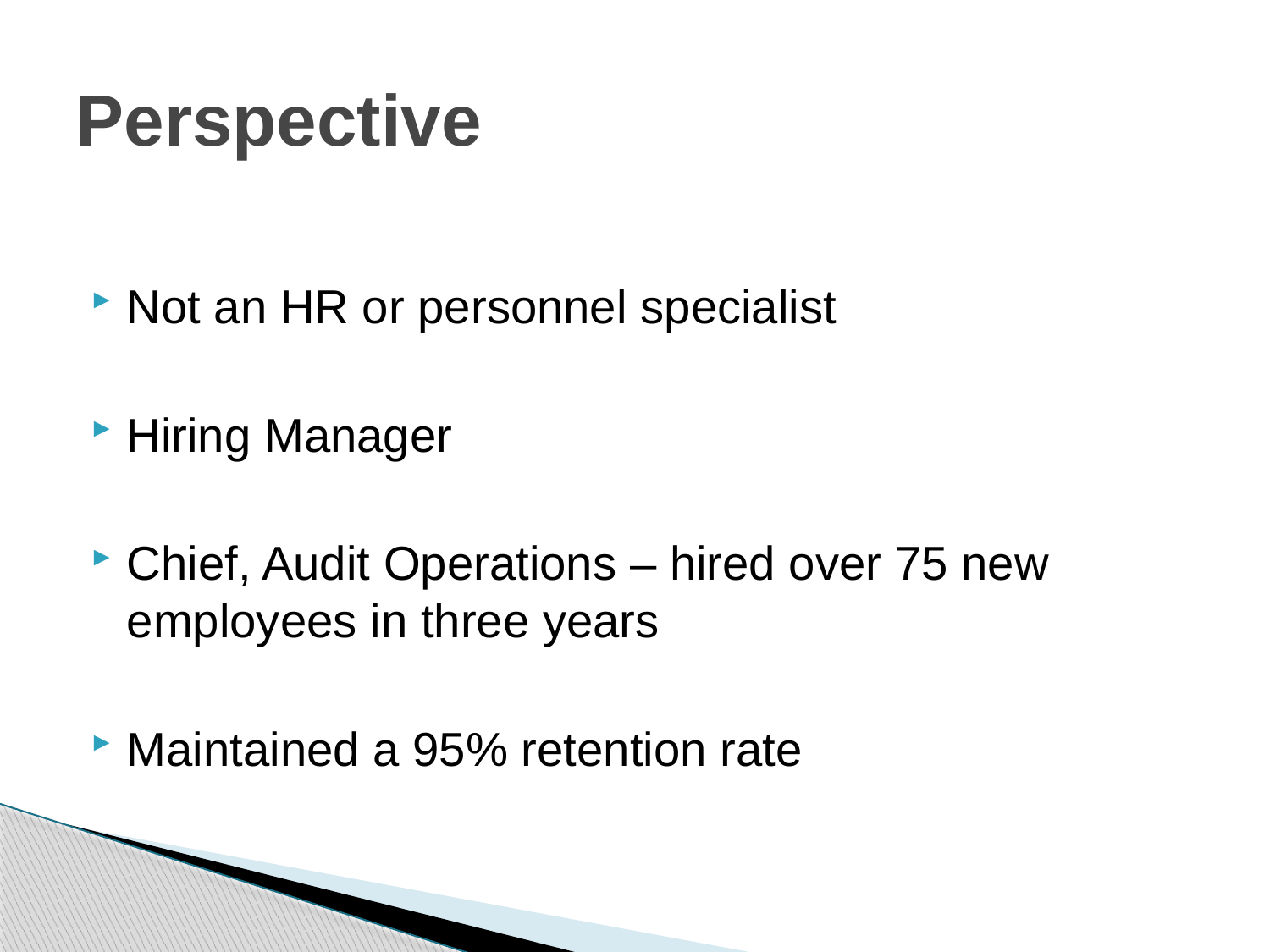

# Perspective

Not an HR or personnel specialist

Hiring Manager

Chief, Audit Operations – hired over 75 new employees in three years

Maintained a 95% retention rate